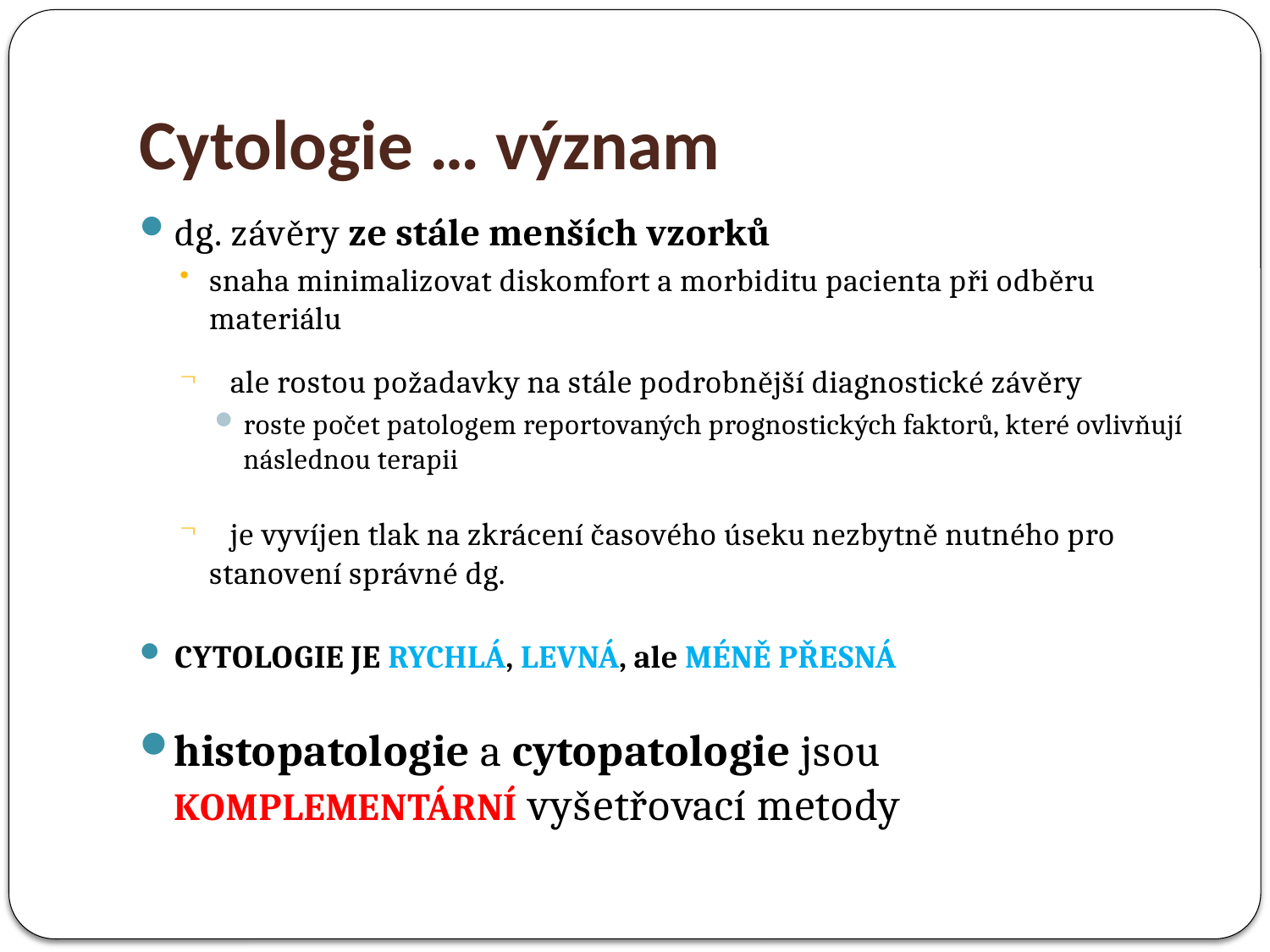

# Cytologie … význam
dg. závěry ze stále menších vzorků
snaha minimalizovat diskomfort a morbiditu pacienta při odběru materiálu

   ale rostou požadavky na stále podrobnější diagnostické závěry
roste počet patologem reportovaných prognostických faktorů, které ovlivňují následnou terapii

   je vyvíjen tlak na zkrácení časového úseku nezbytně nutného pro stanovení správné dg.

CYTOLOGIE JE RYCHLÁ, LEVNÁ, ale MÉNĚ PŘESNÁ

histopatologie a cytopatologie jsou KOMPLEMENTÁRNÍ vyšetřovací metody